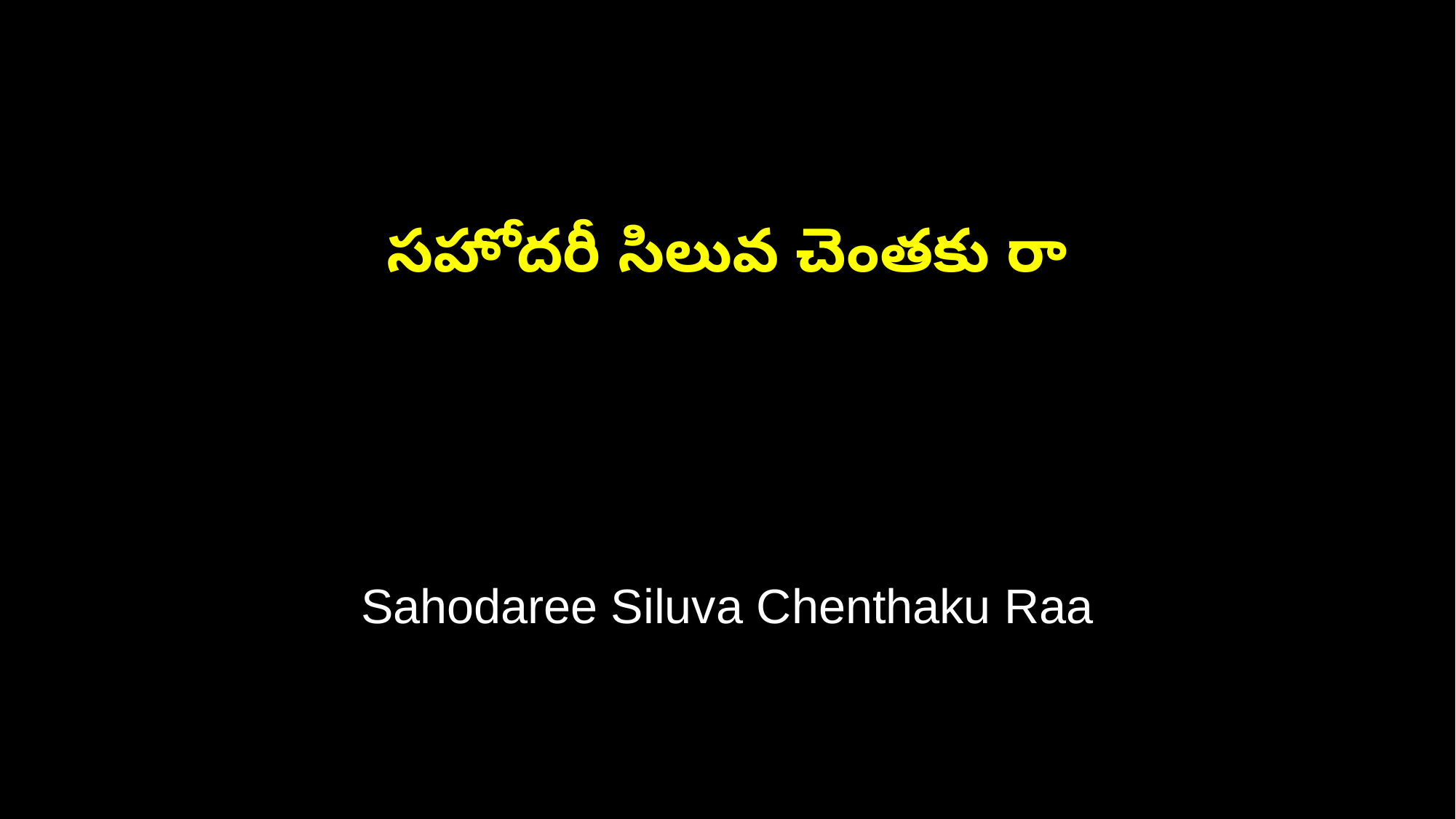

సహోదరీ సిలువ చెంతకు రా
Sahodaree Siluva Chenthaku Raa